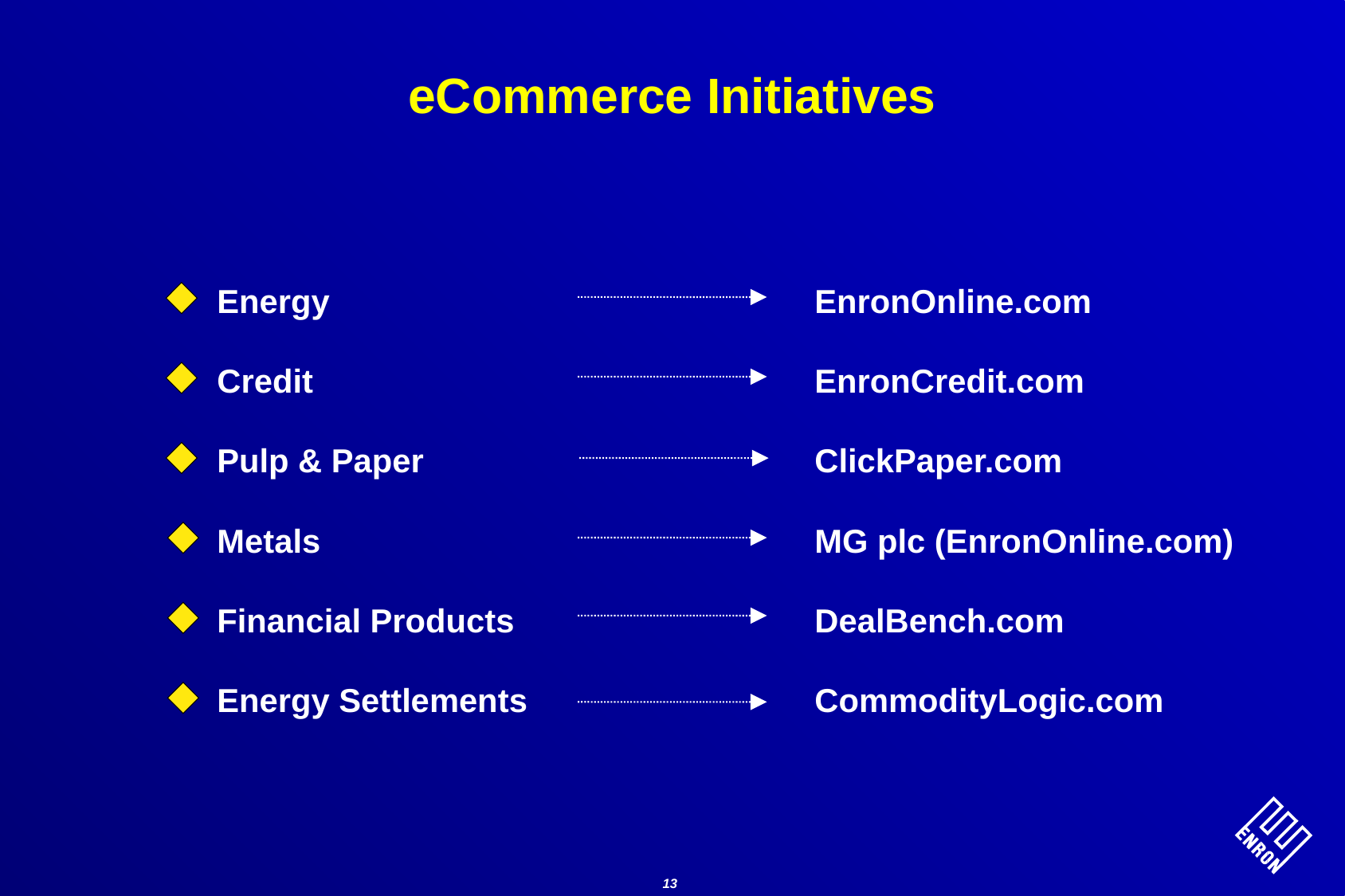

# eCommerce Initiatives

Energy					EnronOnline.com

Credit					EnronCredit.com

Pulp & Paper				ClickPaper.com
Metals					MG plc (EnronOnline.com)

Financial Products			DealBench.com

Energy Settlements			CommodityLogic.com